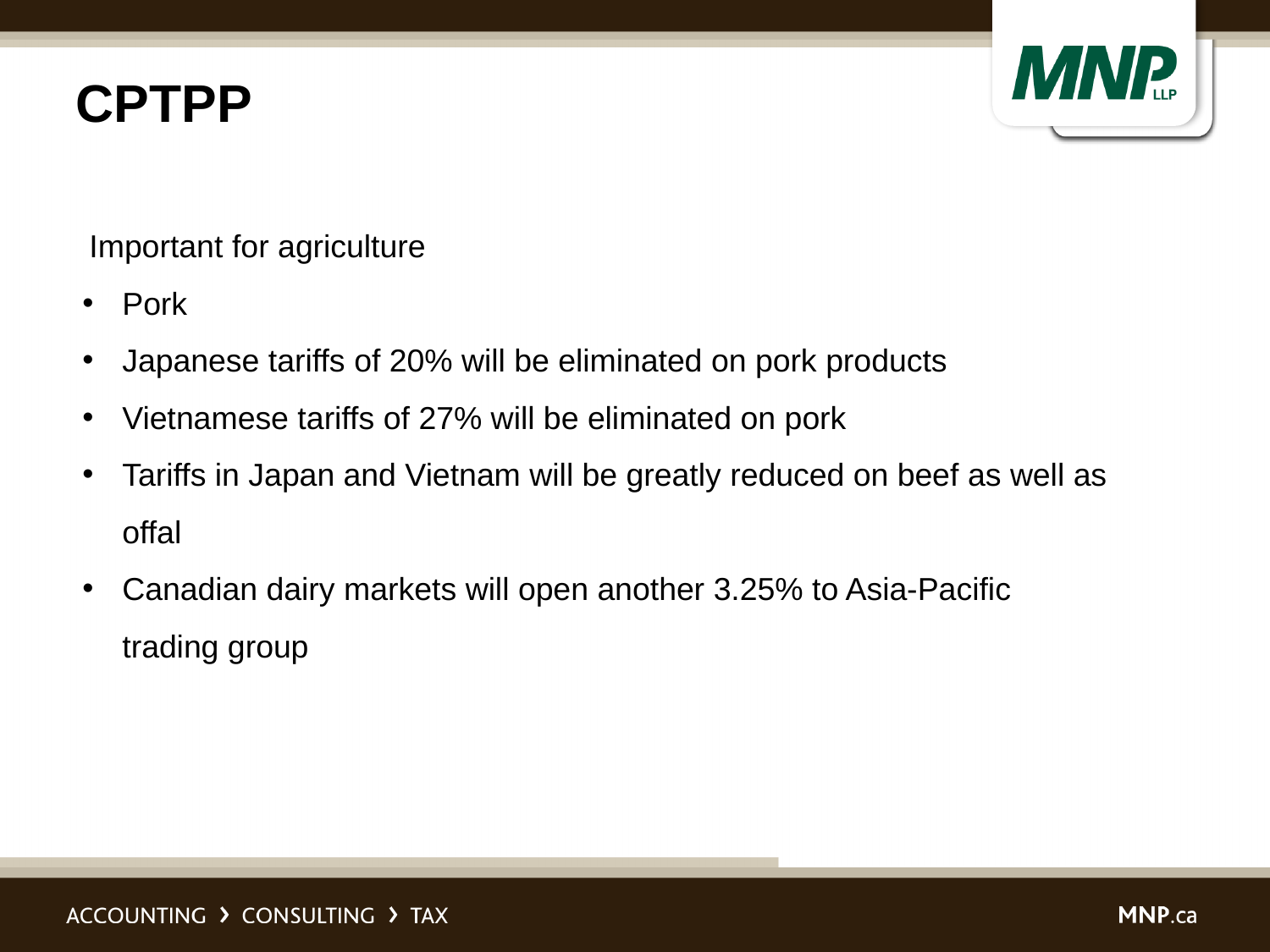

CPTPP
Important for agriculture
Pork
Japanese tariffs of 20% will be eliminated on pork products
Vietnamese tariffs of 27% will be eliminated on pork
Tariffs in Japan and Vietnam will be greatly reduced on beef as well as offal
Canadian dairy markets will open another 3.25% to Asia-Pacific trading group